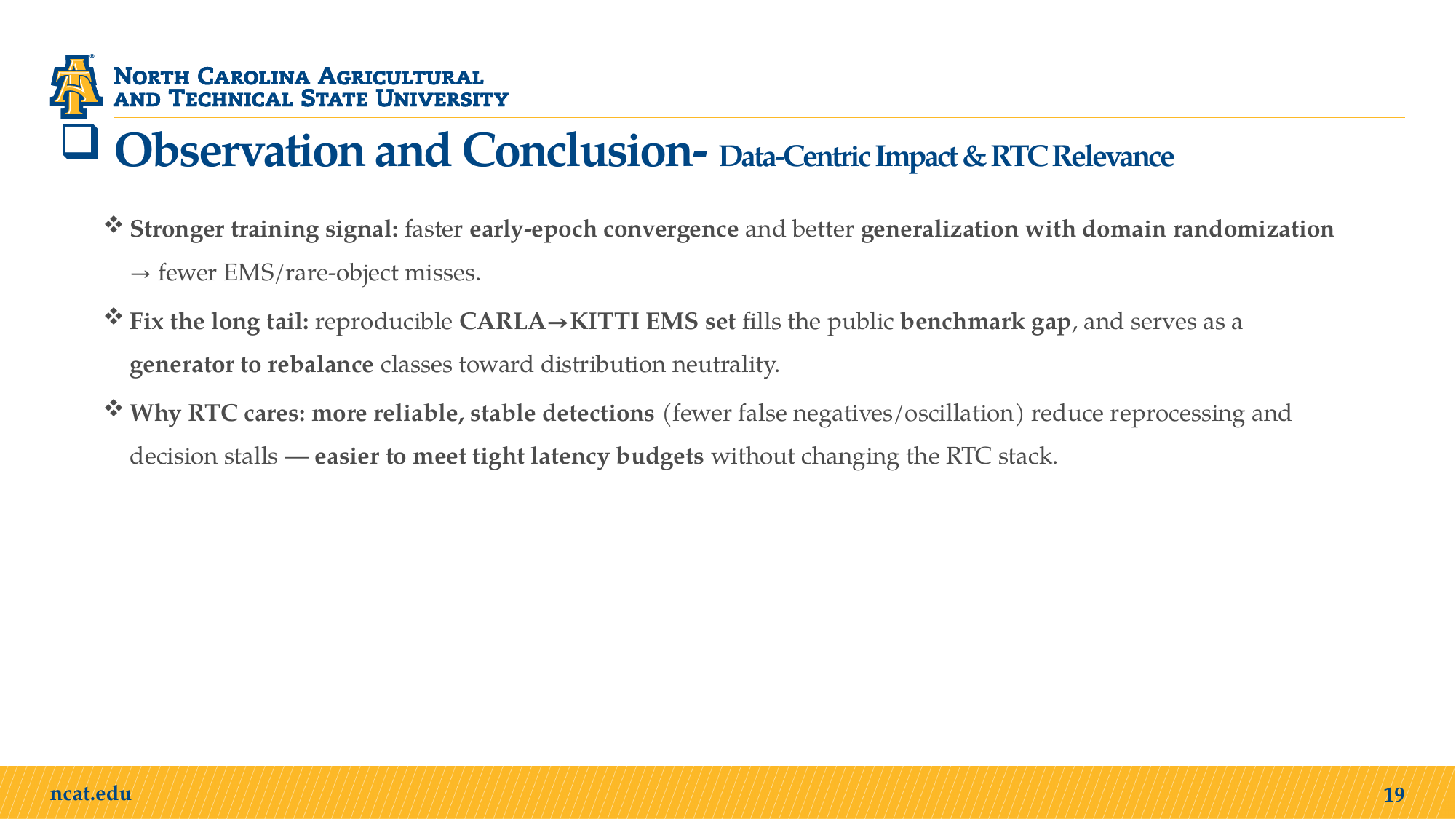

# Observation and Conclusion- Data-Centric Impact & RTC Relevance
Stronger training signal: faster early-epoch convergence and better generalization with domain randomization → fewer EMS/rare-object misses.
Fix the long tail: reproducible CARLA→KITTI EMS set fills the public benchmark gap, and serves as a generator to rebalance classes toward distribution neutrality.
Why RTC cares: more reliable, stable detections (fewer false negatives/oscillation) reduce reprocessing and decision stalls — easier to meet tight latency budgets without changing the RTC stack.

19